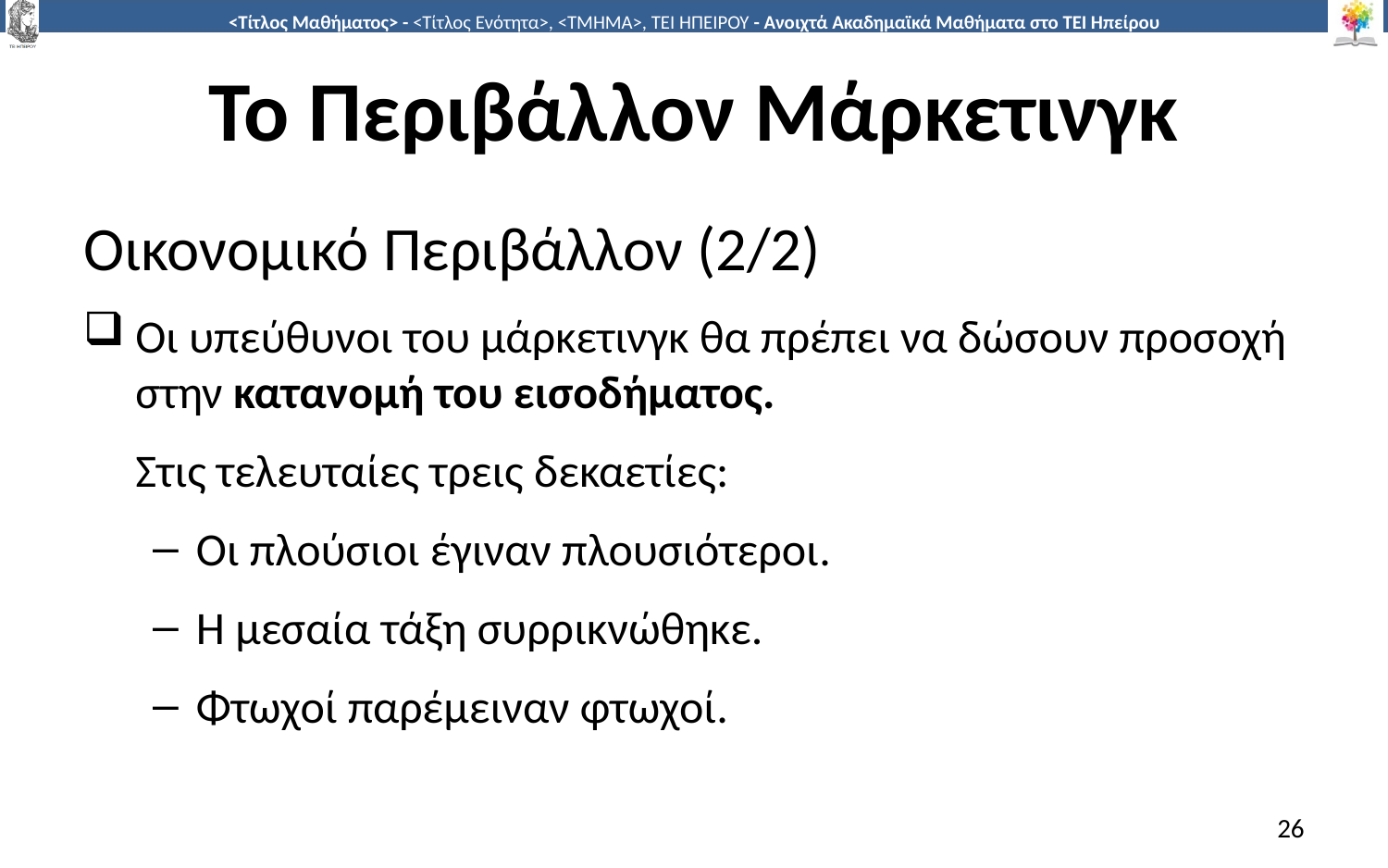

# Το Περιβάλλον Μάρκετινγκ
Οικονομικό Περιβάλλον (2/2)
Οι υπεύθυνοι του μάρκετινγκ θα πρέπει να δώσουν προσοχή στην κατανομή του εισοδήματος.
     Στις τελευταίες τρεις δεκαετίες:
Οι πλούσιοι έγιναν πλουσιότεροι.
Η μεσαία τάξη συρρικνώθηκε.
Φτωχοί παρέμειναν φτωχοί.

26